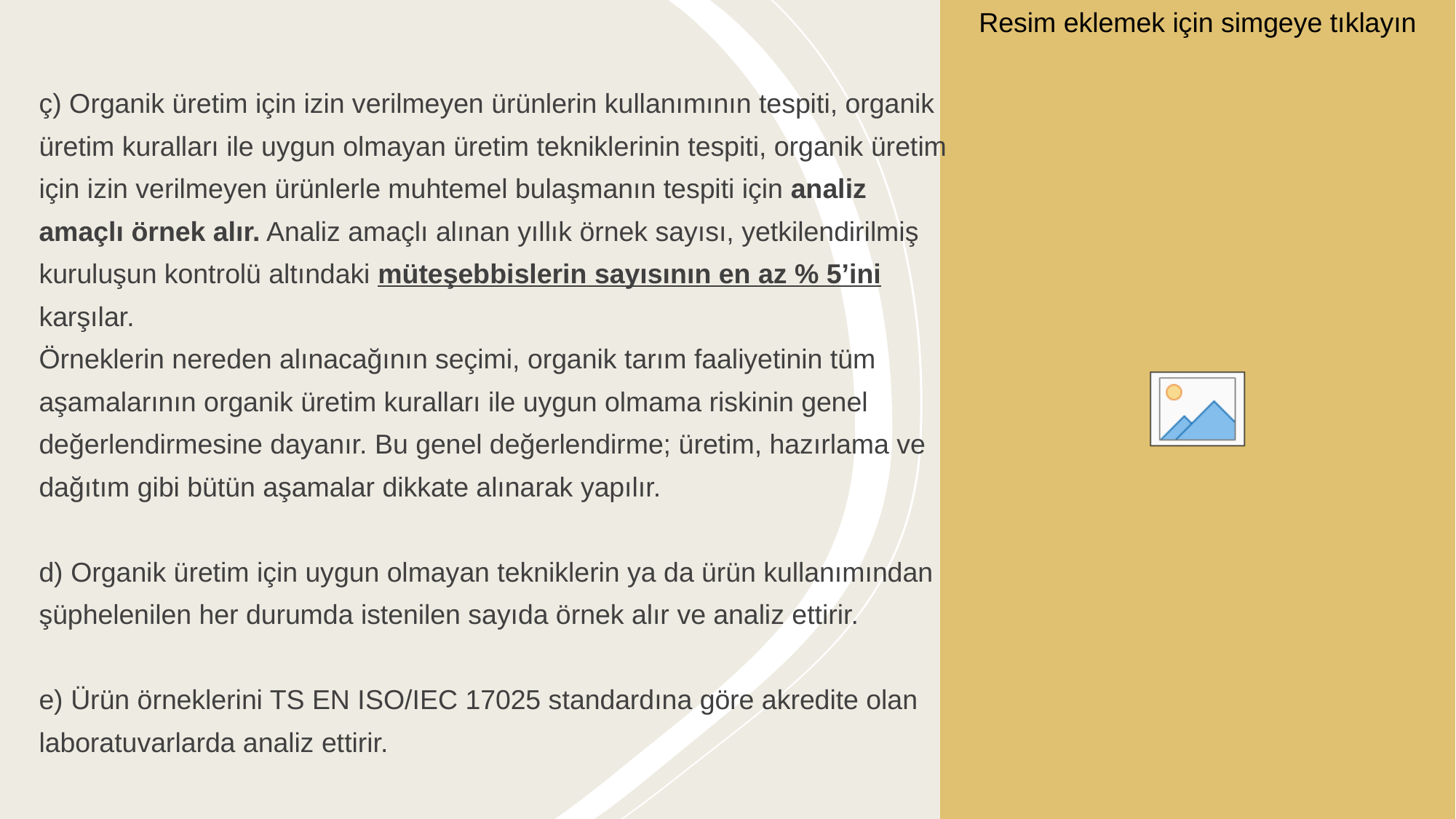

# ç) Organik üretim için izin verilmeyen ürünlerin kullanımının tespiti, organik üretim kuralları ile uygun olmayan üretim tekniklerinin tespiti, organik üretim için izin verilmeyen ürünlerle muhtemel bulaşmanın tespiti için analiz amaçlı örnek alır. Analiz amaçlı alınan yıllık örnek sayısı, yetkilendirilmiş kuruluşun kontrolü altındaki müteşebbislerin sayısının en az % 5’ini karşılar. Örneklerin nereden alınacağının seçimi, organik tarım faaliyetinin tüm aşamalarının organik üretim kuralları ile uygun olmama riskinin genel değerlendirmesine dayanır. Bu genel değerlendirme; üretim, hazırlama ve dağıtım gibi bütün aşamalar dikkate alınarak yapılır. d) Organik üretim için uygun olmayan tekniklerin ya da ürün kullanımından şüphelenilen her durumda istenilen sayıda örnek alır ve analiz ettirir. e) Ürün örneklerini TS EN ISO/IEC 17025 standardına göre akredite olan laboratuvarlarda analiz ettirir.